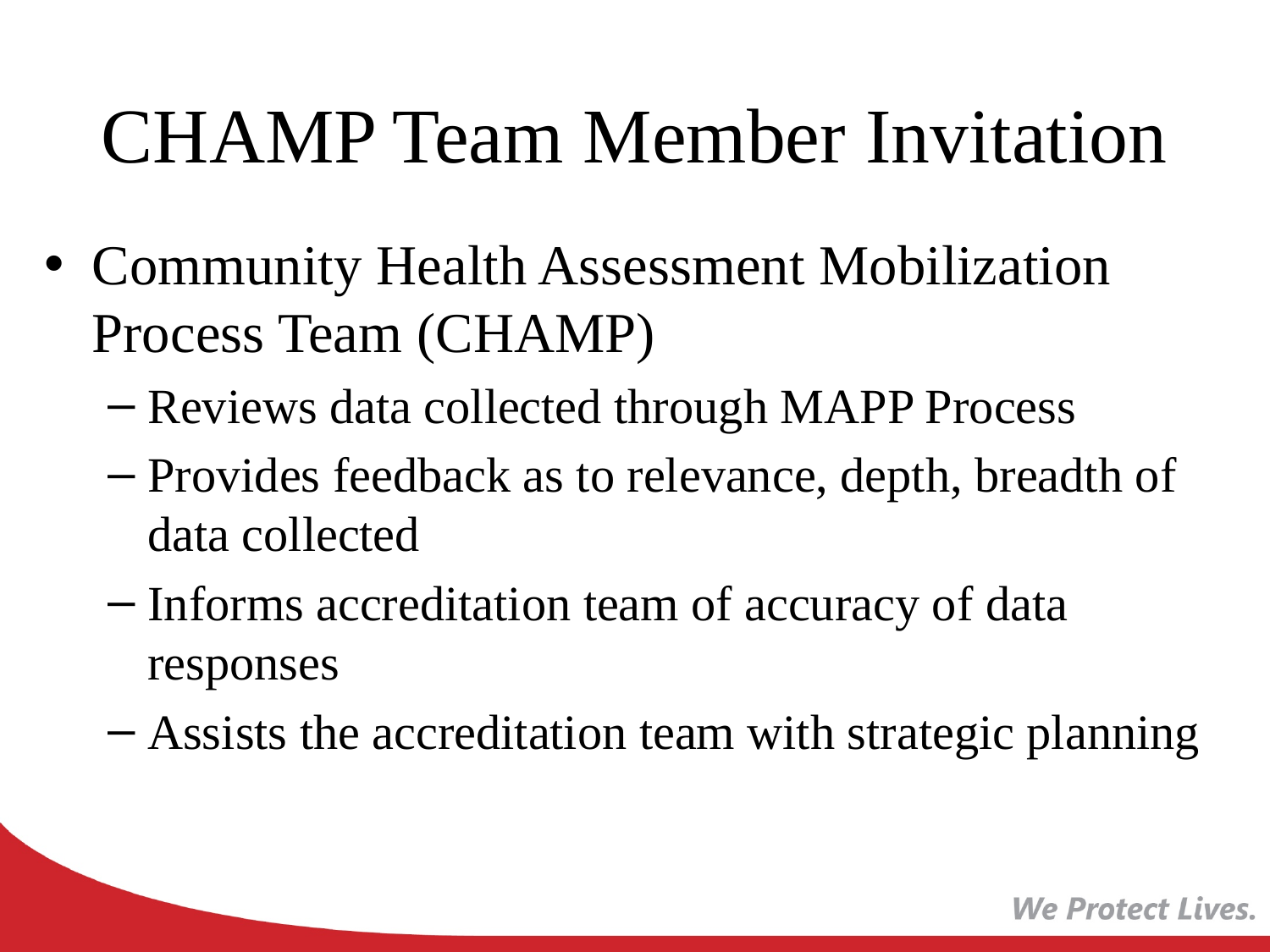

# CHAMP Team Member Invitation
Community Health Assessment Mobilization Process Team (CHAMP)
Reviews data collected through MAPP Process
Provides feedback as to relevance, depth, breadth of data collected
Informs accreditation team of accuracy of data responses
Assists the accreditation team with strategic planning